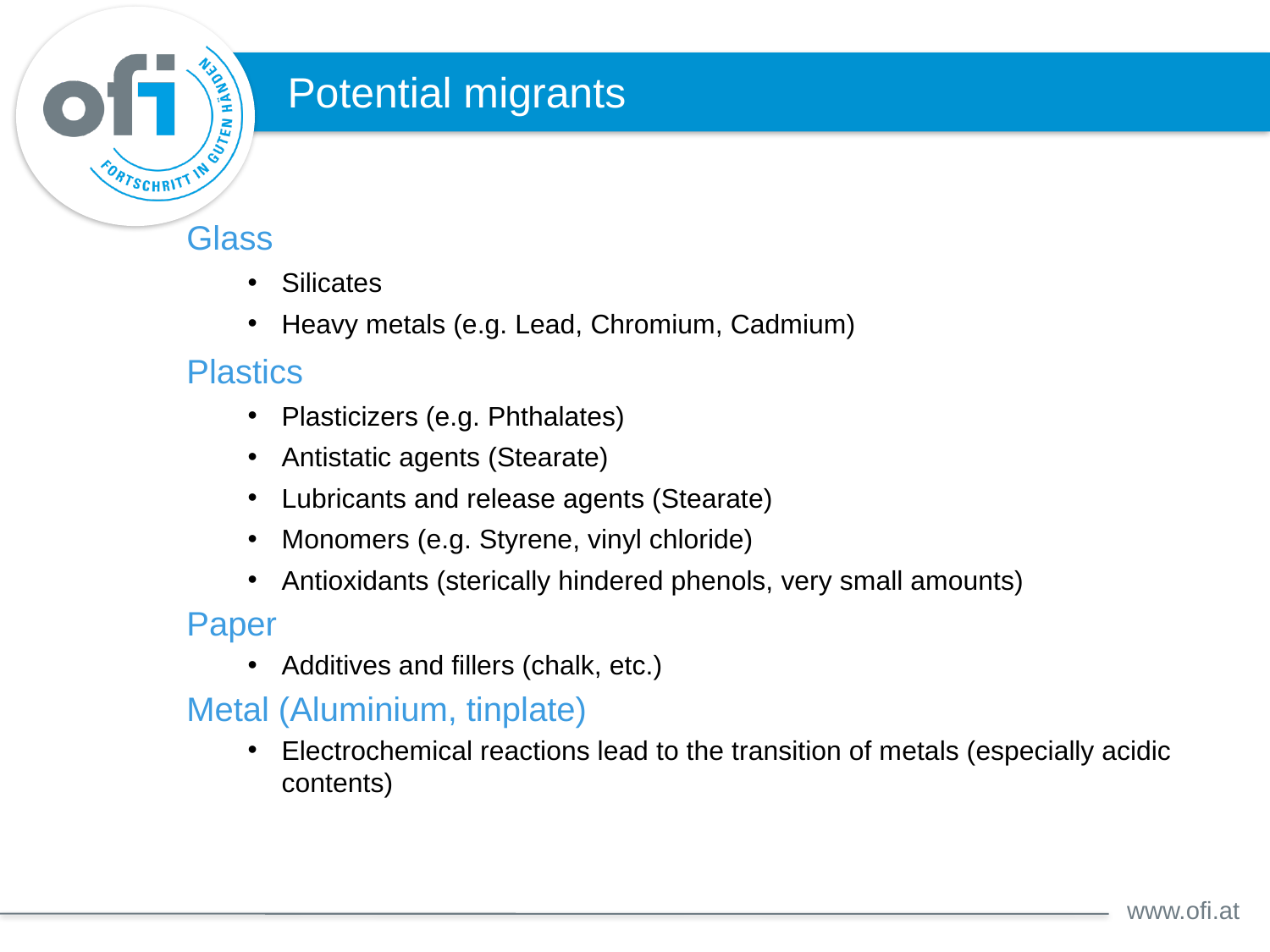

# Potential migrants
Glass
Silicates
Heavy metals (e.g. Lead, Chromium, Cadmium)
Plastics
Plasticizers (e.g. Phthalates)
Antistatic agents (Stearate)
Lubricants and release agents (Stearate)
Monomers (e.g. Styrene, vinyl chloride)
Antioxidants (sterically hindered phenols, very small amounts)
Paper
Additives and fillers (chalk, etc.)
Metal (Aluminium, tinplate)
Electrochemical reactions lead to the transition of metals (especially acidic contents)